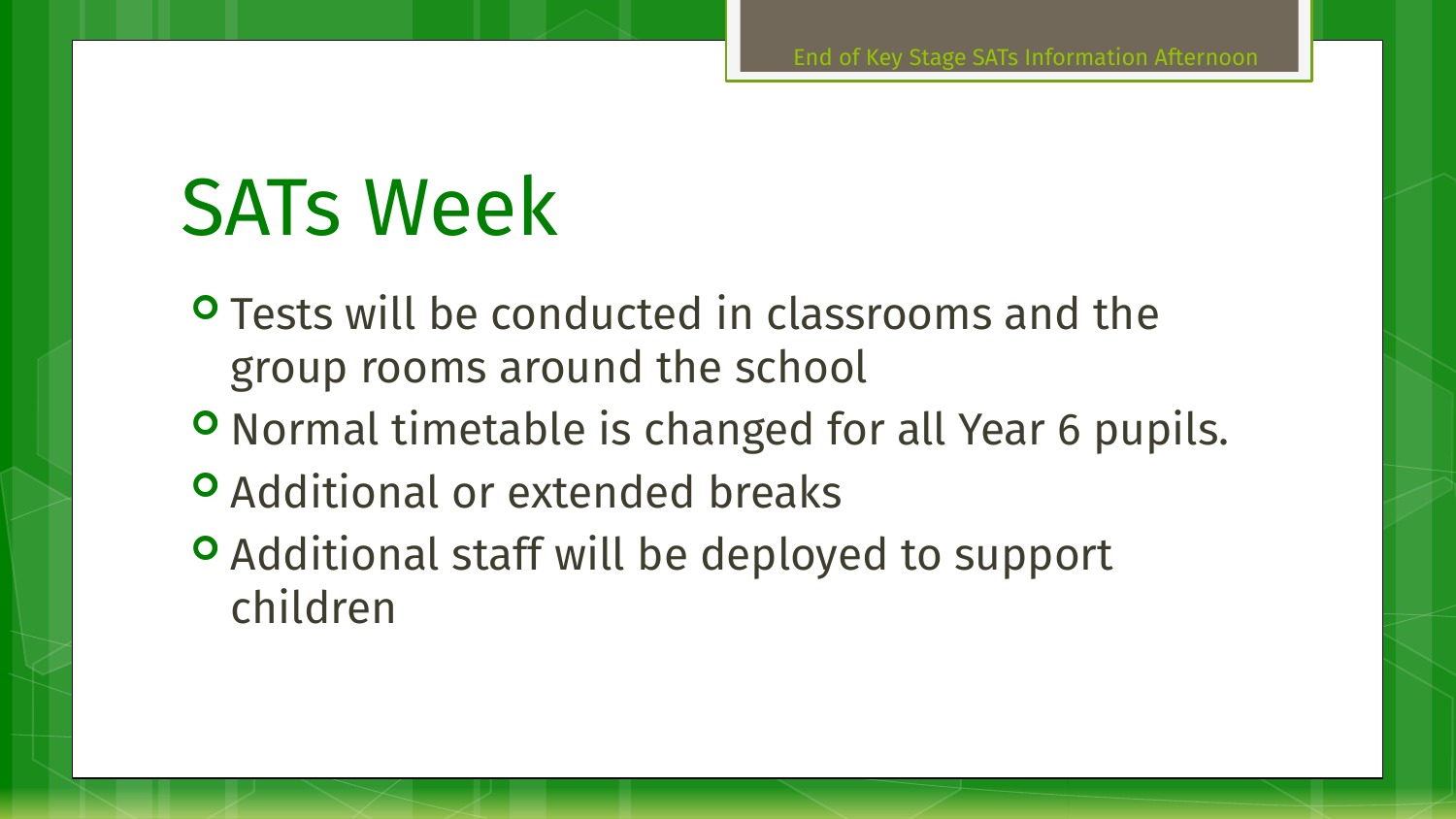

End of Key Stage SATs Information Afternoon
# SATs Week
Tests will be conducted in classrooms and the group rooms around the school
Normal timetable is changed for all Year 6 pupils.
Additional or extended breaks
Additional staff will be deployed to support children